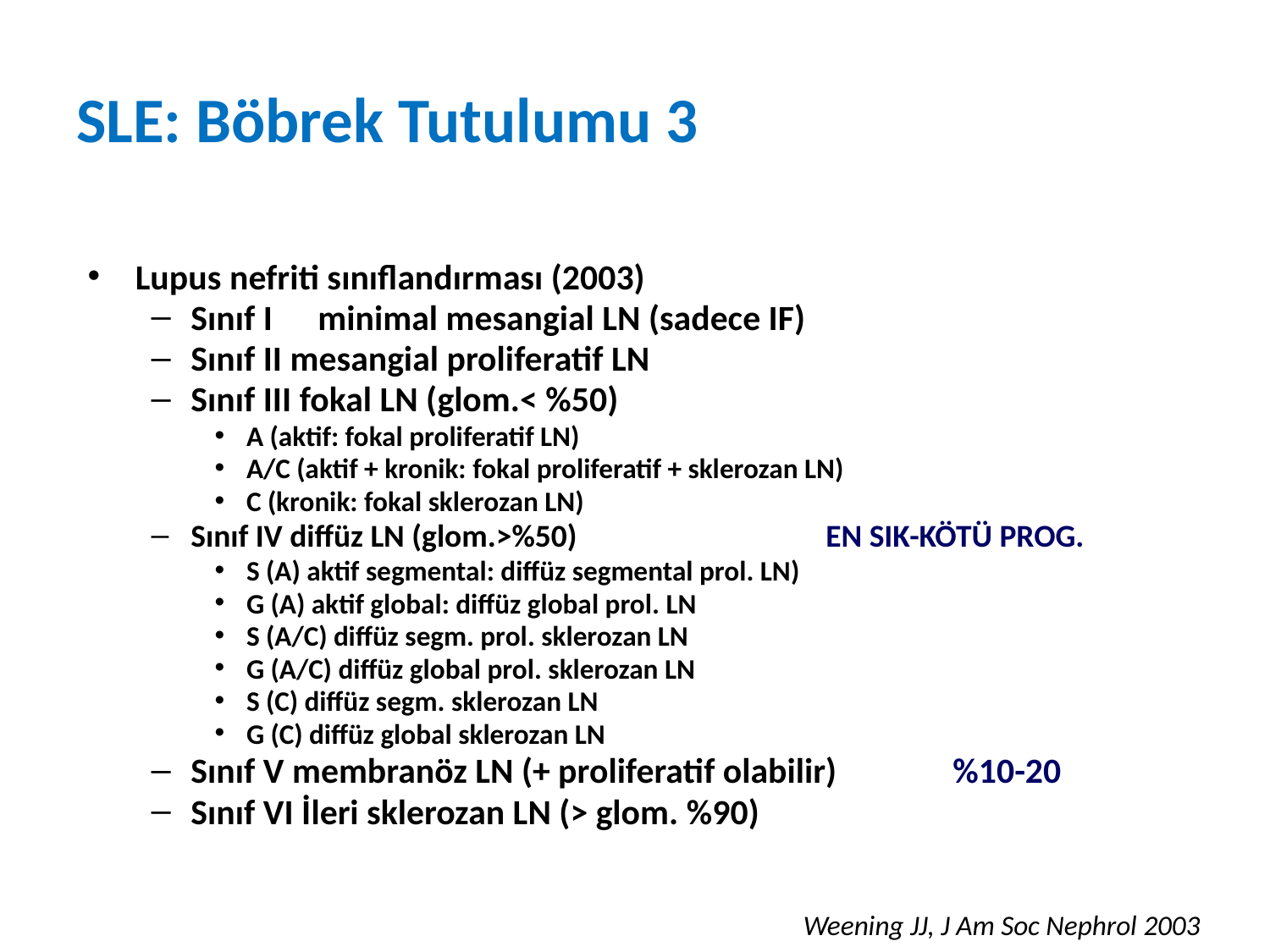

# SLE: Böbrek Tutulumu 3
Lupus nefriti sınıflandırması (2003)
Sınıf I	minimal mesangial LN (sadece IF)
Sınıf II mesangial proliferatif LN
Sınıf III fokal LN (glom.< %50)
A (aktif: fokal proliferatif LN)
A/C (aktif + kronik: fokal proliferatif + sklerozan LN)
C (kronik: fokal sklerozan LN)
Sınıf IV diffüz LN (glom.>%50)		EN SIK-KÖTÜ PROG.
S (A) aktif segmental: diffüz segmental prol. LN)
G (A) aktif global: diffüz global prol. LN
S (A/C) diffüz segm. prol. sklerozan LN
G (A/C) diffüz global prol. sklerozan LN
S (C) diffüz segm. sklerozan LN
G (C) diffüz global sklerozan LN
Sınıf V membranöz LN (+ proliferatif olabilir)	%10-20
Sınıf VI İleri sklerozan LN (> glom. %90)

Weening JJ, J Am Soc Nephrol 2003